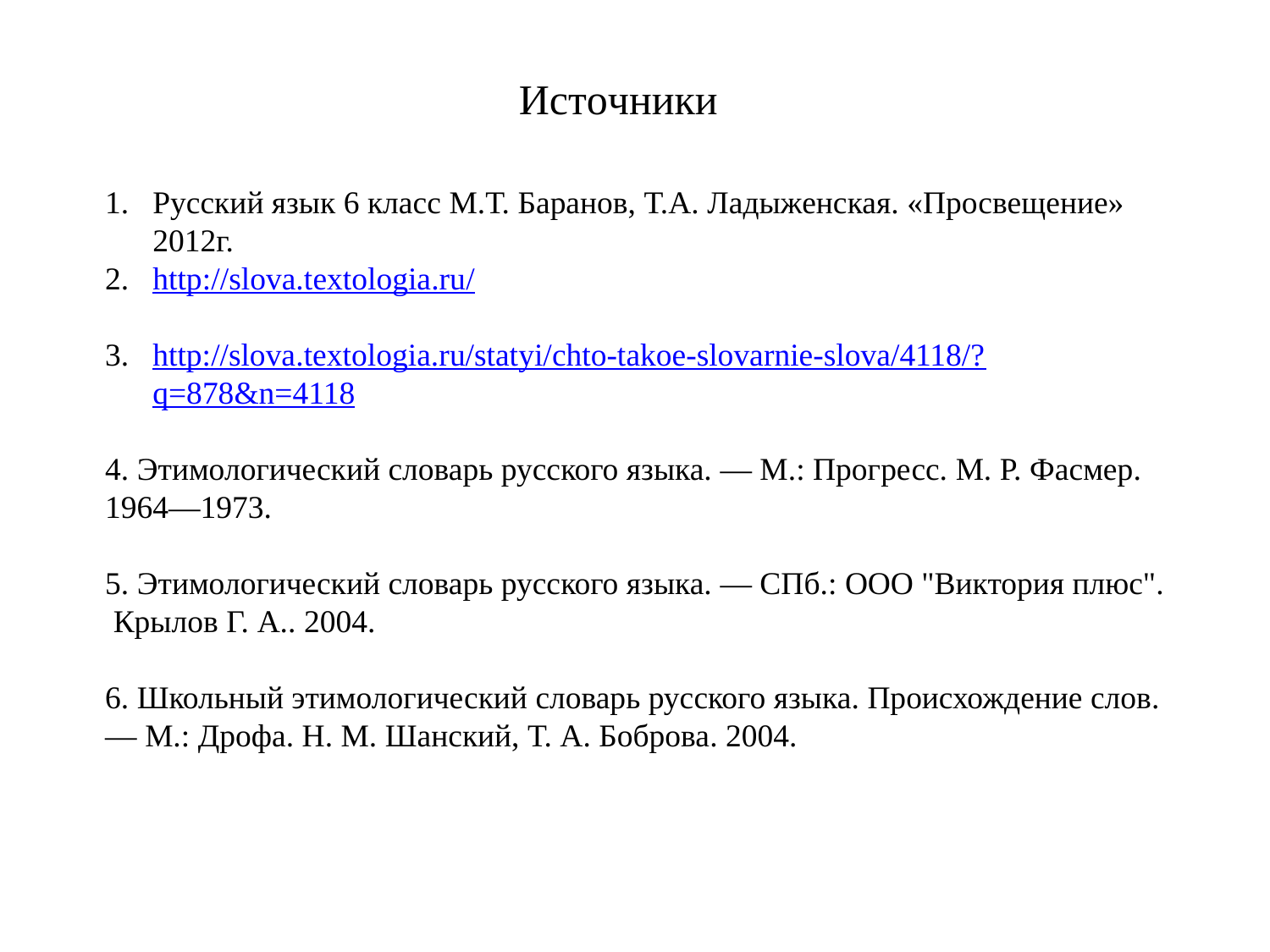

Иcтoчники
Русский язык 6 класс М.Т. Баранов, Т.А. Ладыженская. «Просвещение» 2012г.
http://slova.textologia.ru/

http://slova.textologia.ru/statyi/chto-takoe-slovarnie-slova/4118/?q=878&n=4118

4. Этимологический словарь русского языка. — М.: Прогресс. М. Р. Фасмер. 1964—1973.

5. Этимологический словарь русского языка. — СПб.: ООО "Виктория плюс".  Крылов Г. А.. 2004.

6. Школьный этимологический словарь русского языка. Происхождение слов. — М.: Дрофа. Н. М. Шанский, Т. А. Боброва. 2004.